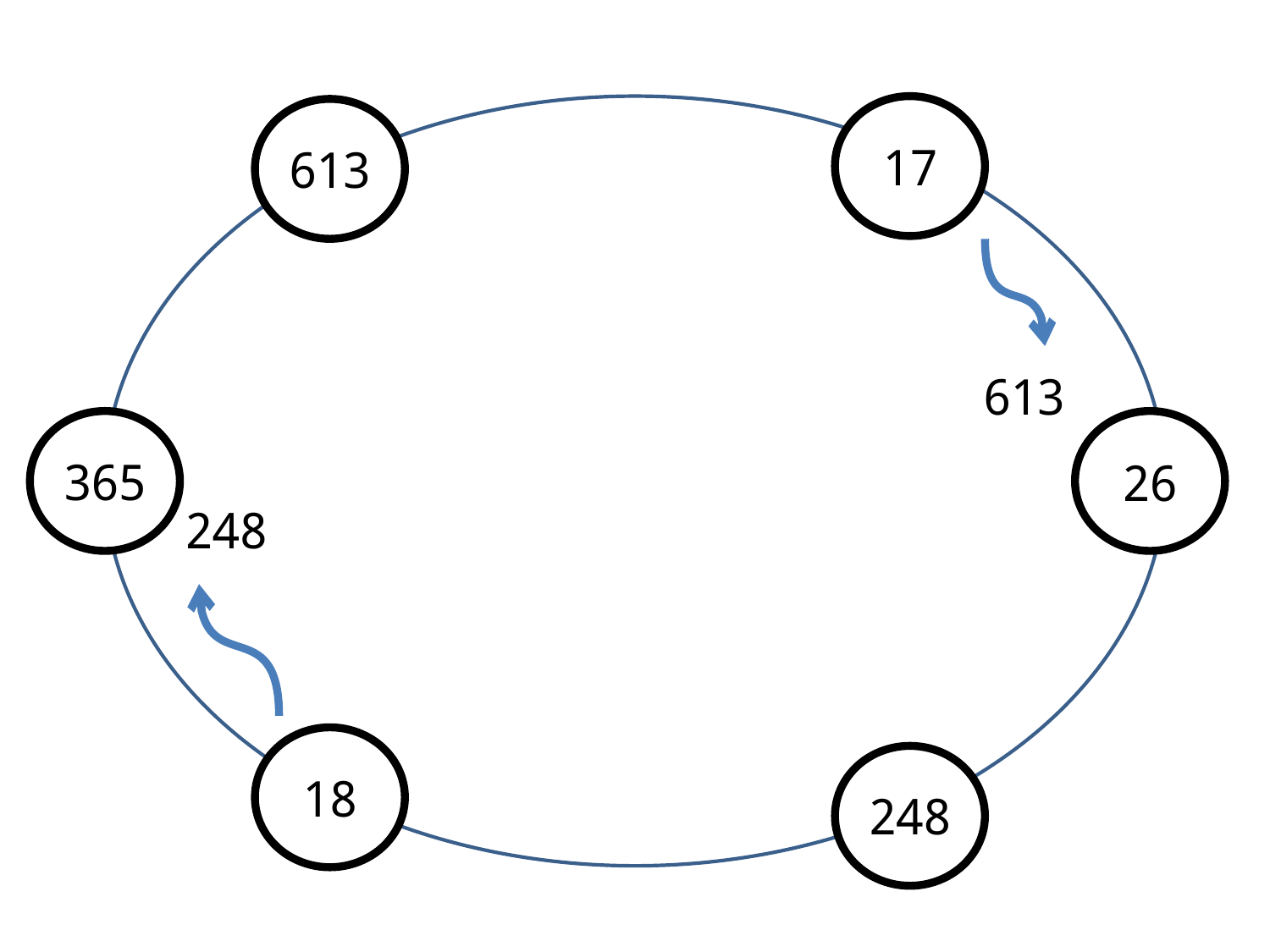

17
613
613

365
26
248

18
248